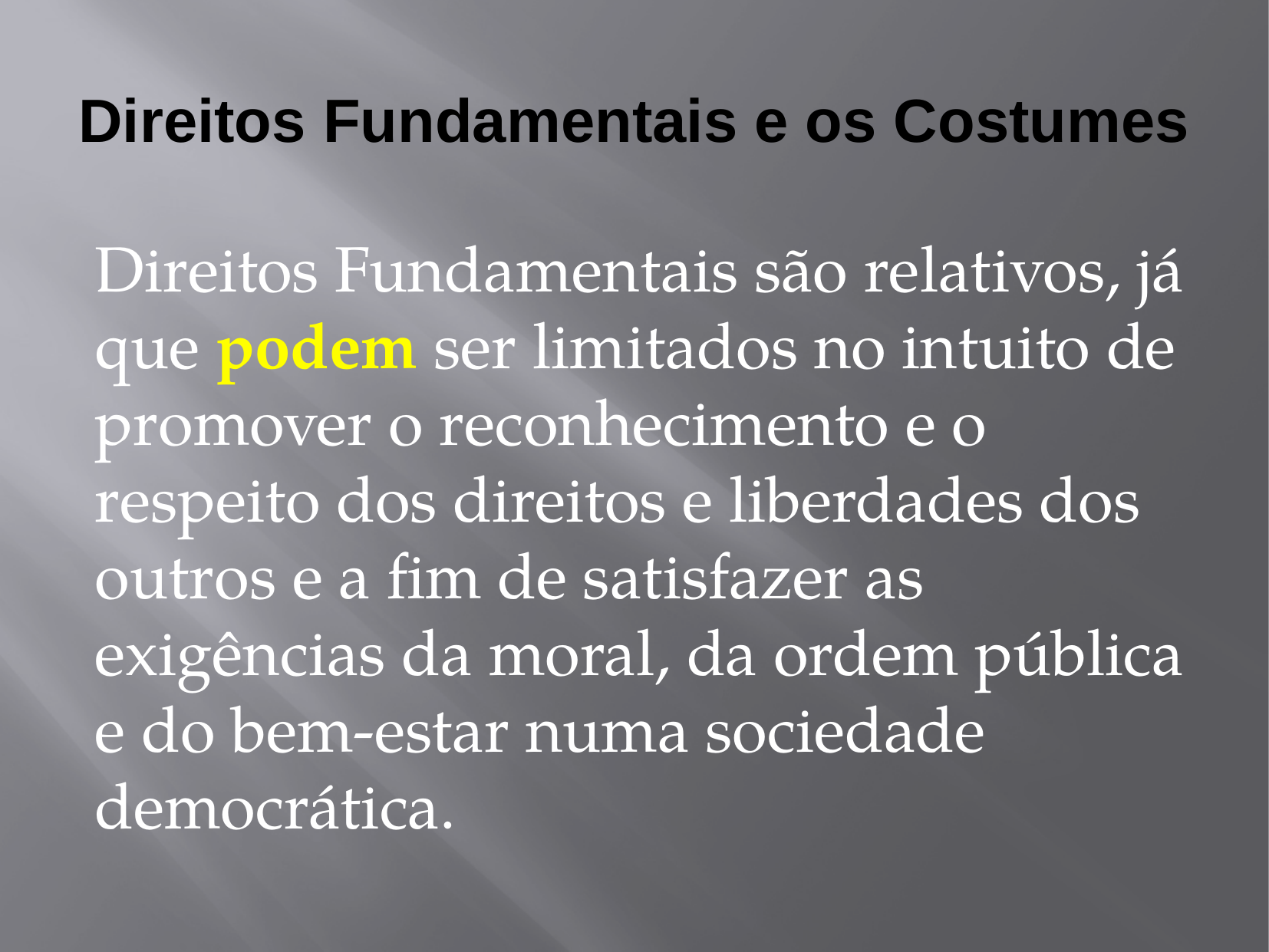

# Direitos Fundamentais e os Costumes
Direitos Fundamentais são relativos, já que podem ser limitados no intuito de promover o reconhecimento e o respeito dos direitos e liberdades dos outros e a fim de satisfazer as exigências da moral, da ordem pública e do bem-estar numa sociedade democrática.